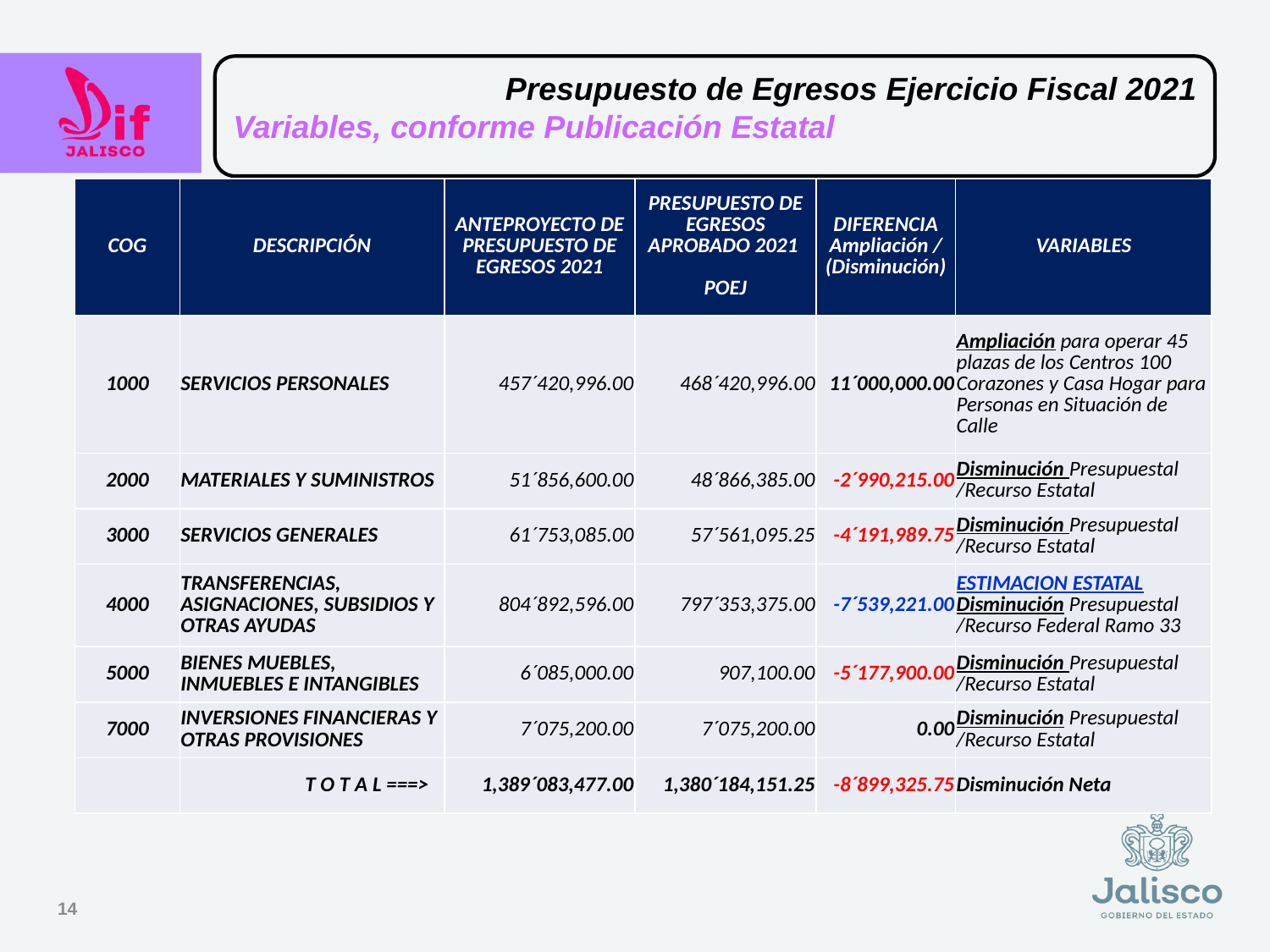

Presupuesto de Egresos Ejercicio Fiscal 2021
Variables, conforme Publicación Estatal

| COG | DESCRIPCIÓN | ANTEPROYECTO DE PRESUPUESTO DE EGRESOS 2021 | PRESUPUESTO DE EGRESOS APROBADO 2021 POEJ | DIFERENCIA Ampliación / (Disminución) | VARIABLES |
| --- | --- | --- | --- | --- | --- |
| 1000 | SERVICIOS PERSONALES | 457´420,996.00 | 468´420,996.00 | 11´000,000.00 | Ampliación para operar 45 plazas de los Centros 100 Corazones y Casa Hogar para Personas en Situación de Calle |
| 2000 | MATERIALES Y SUMINISTROS | 51´856,600.00 | 48´866,385.00 | -2´990,215.00 | Disminución Presupuestal /Recurso Estatal |
| 3000 | SERVICIOS GENERALES | 61´753,085.00 | 57´561,095.25 | -4´191,989.75 | Disminución Presupuestal /Recurso Estatal |
| 4000 | TRANSFERENCIAS, ASIGNACIONES, SUBSIDIOS Y OTRAS AYUDAS | 804´892,596.00 | 797´353,375.00 | -7´539,221.00 | ESTIMACION ESTATAL Disminución Presupuestal /Recurso Federal Ramo 33 |
| 5000 | BIENES MUEBLES, INMUEBLES E INTANGIBLES | 6´085,000.00 | 907,100.00 | -5´177,900.00 | Disminución Presupuestal /Recurso Estatal |
| 7000 | INVERSIONES FINANCIERAS Y OTRAS PROVISIONES | 7´075,200.00 | 7´075,200.00 | 0.00 | Disminución Presupuestal /Recurso Estatal |
|  | T O T A L ===> | 1,389´083,477.00 | 1,380´184,151.25 | -8´899,325.75 | Disminución Neta |
14